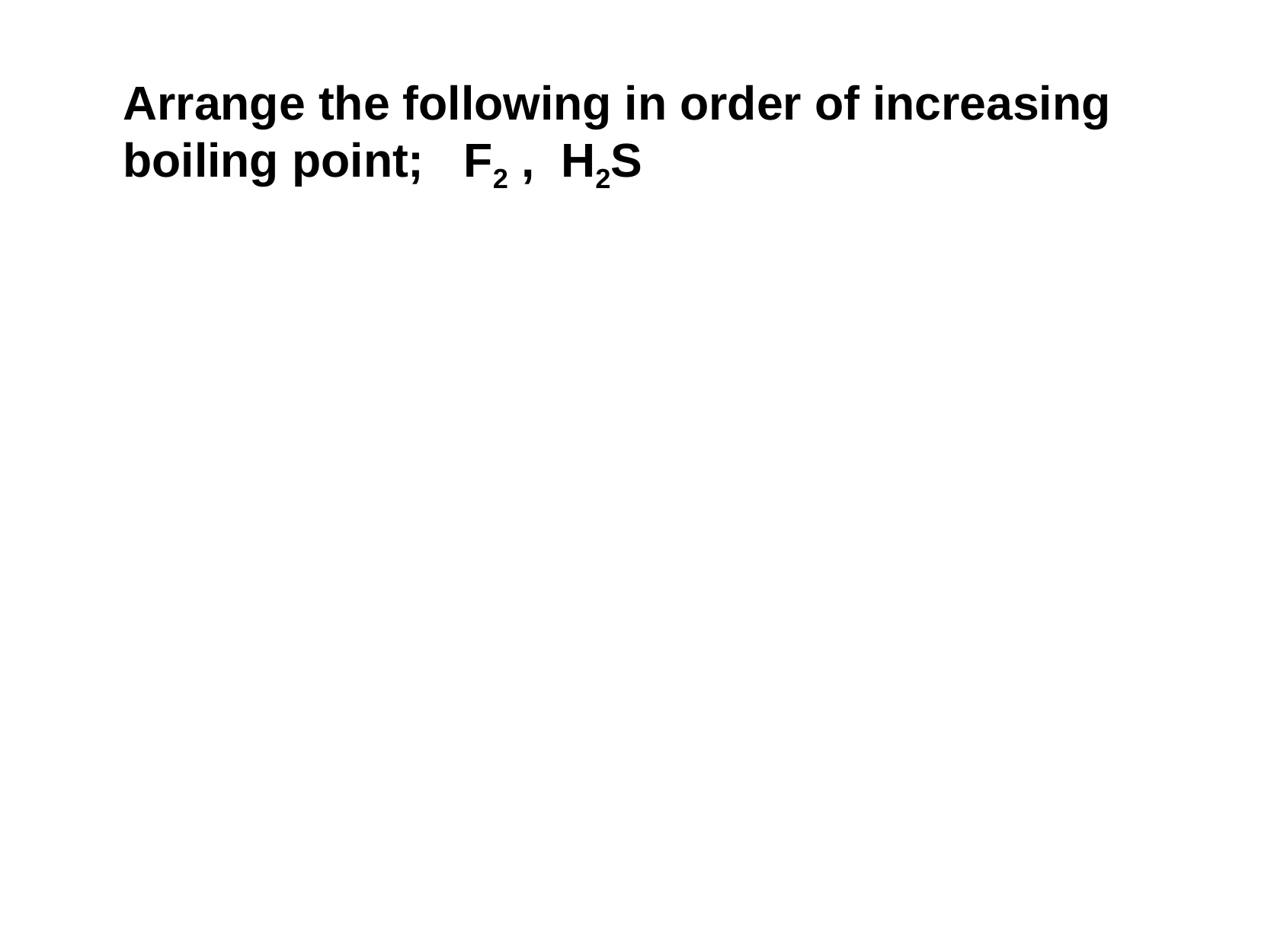

Arrange the following in order of increasing boiling point;   F2 ,  H2S